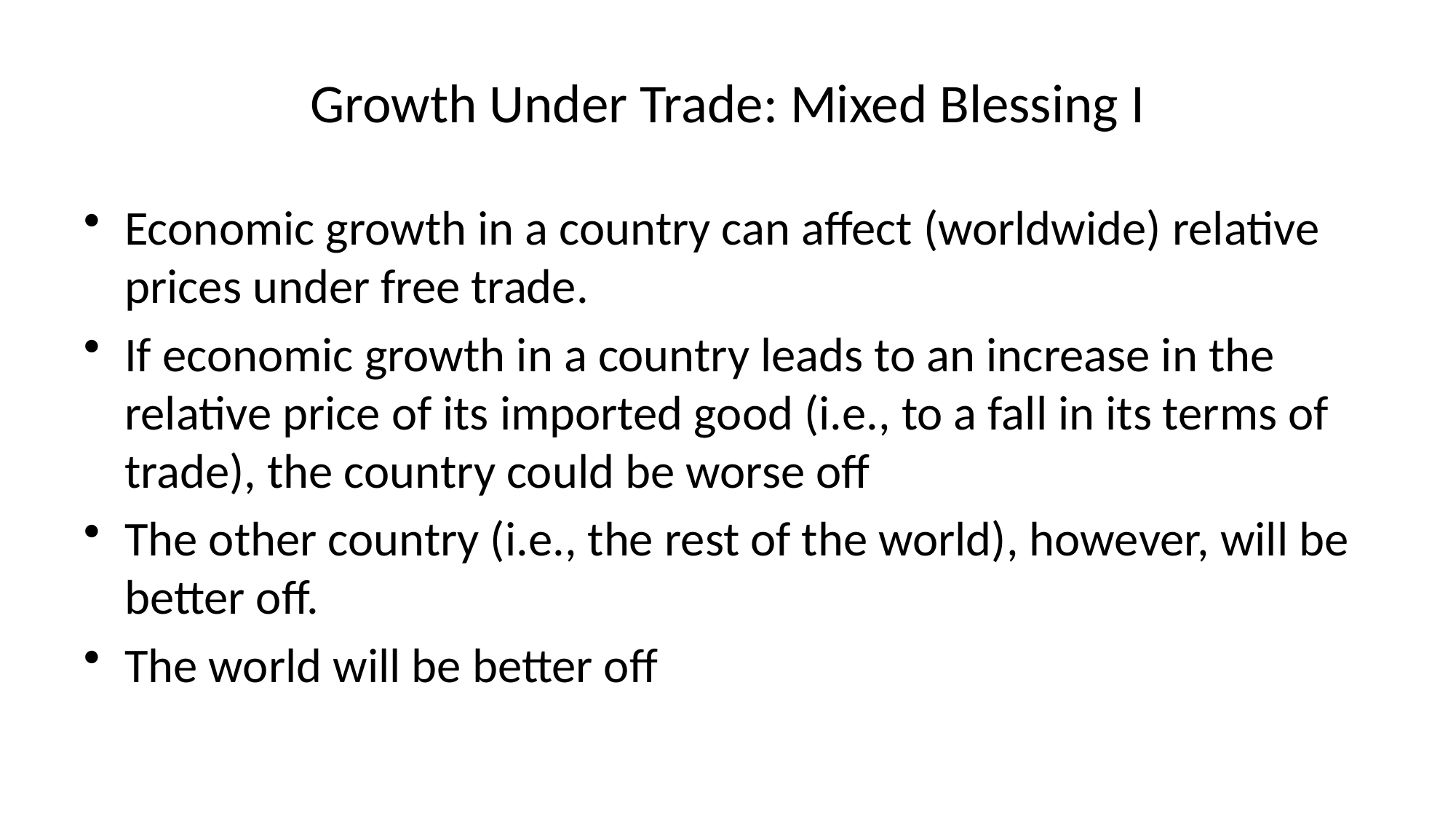

# Growth Under Trade: Mixed Blessing I
Economic growth in a country can affect (worldwide) relative prices under free trade.
If economic growth in a country leads to an increase in the relative price of its imported good (i.e., to a fall in its terms of trade), the country could be worse off
The other country (i.e., the rest of the world), however, will be better off.
The world will be better off